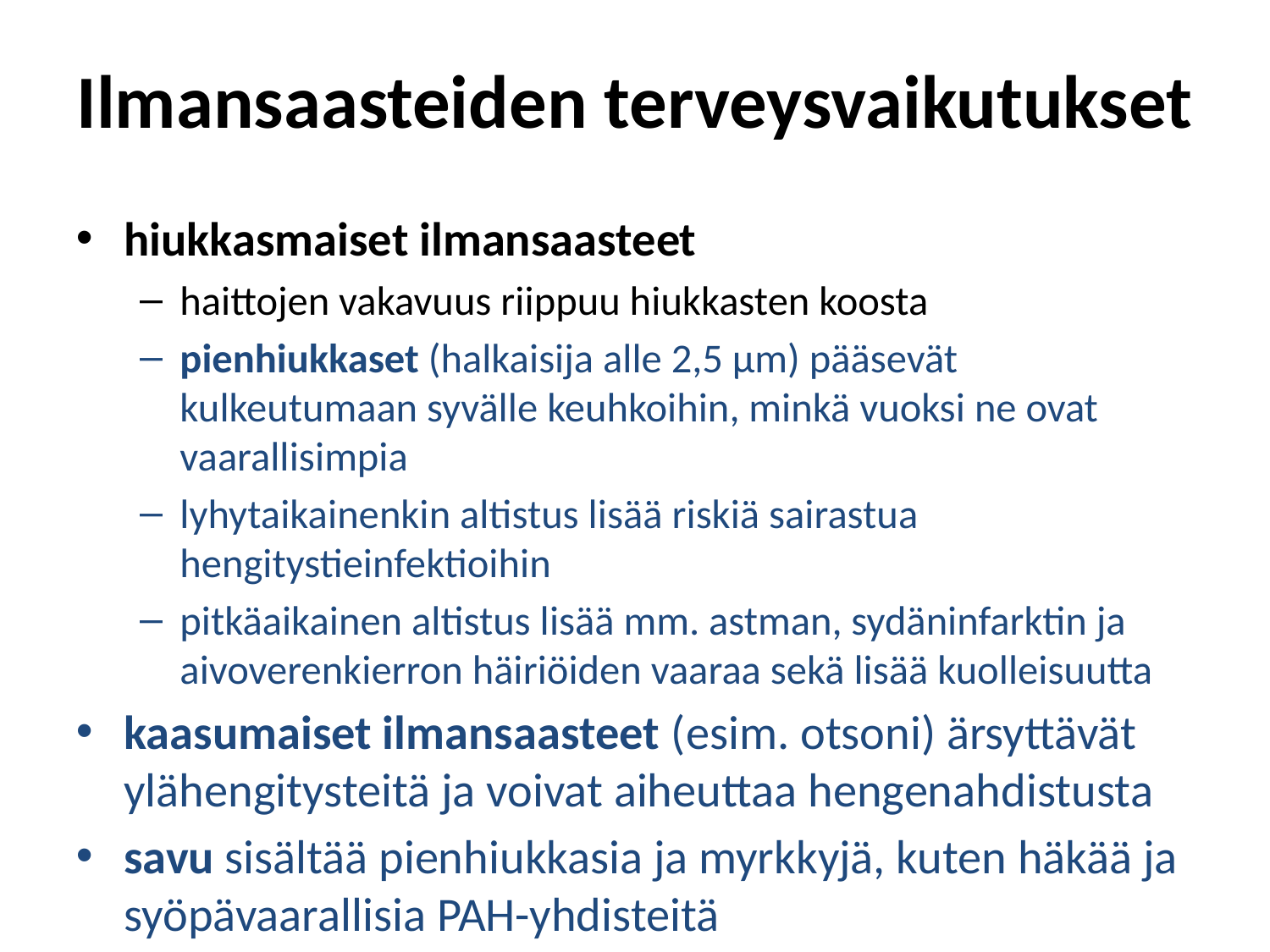

Ilmansaasteiden terveysvaikutukset
hiukkasmaiset ilmansaasteet
haittojen vakavuus riippuu hiukkasten koosta
pienhiukkaset (halkaisija alle 2,5 µm) pääsevät kulkeutumaan syvälle keuhkoihin, minkä vuoksi ne ovat vaarallisimpia
lyhytaikainenkin altistus lisää riskiä sairastua hengitystieinfektioihin
pitkäaikainen altistus lisää mm. astman, sydäninfarktin ja aivoverenkierron häiriöiden vaaraa sekä lisää kuolleisuutta
kaasumaiset ilmansaasteet (esim. otsoni) ärsyttävät ylähengitysteitä ja voivat aiheuttaa hengenahdistusta
savu sisältää pienhiukkasia ja myrkkyjä, kuten häkää ja syöpävaarallisia PAH-yhdisteitä